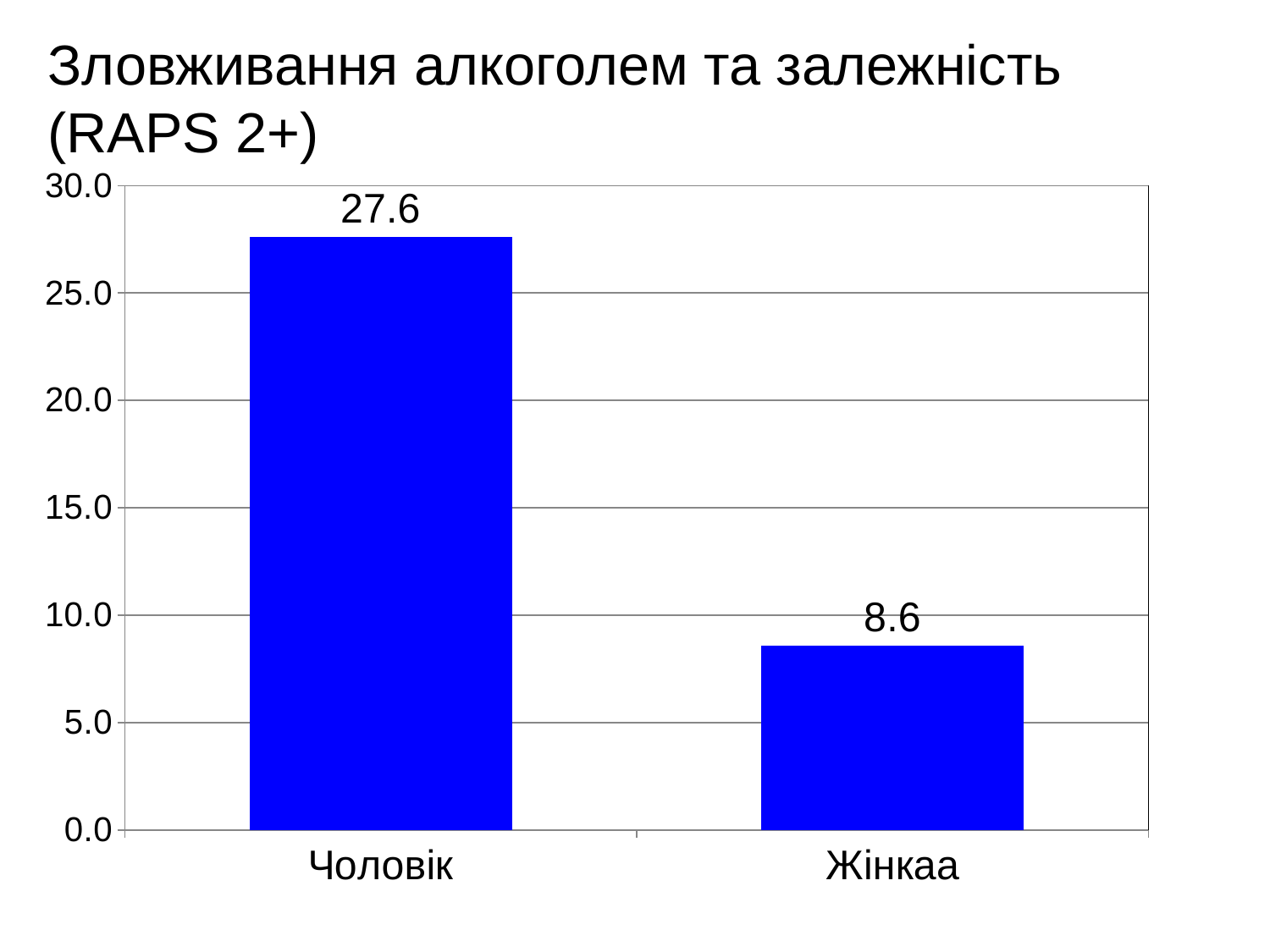

Зловживання алкоголем та залежність
(RAPS 2+)

### Chart

| Category | Усього |
|---|---|
| Чоловік | 27.6 |
| Жінкаa | 8.6 |